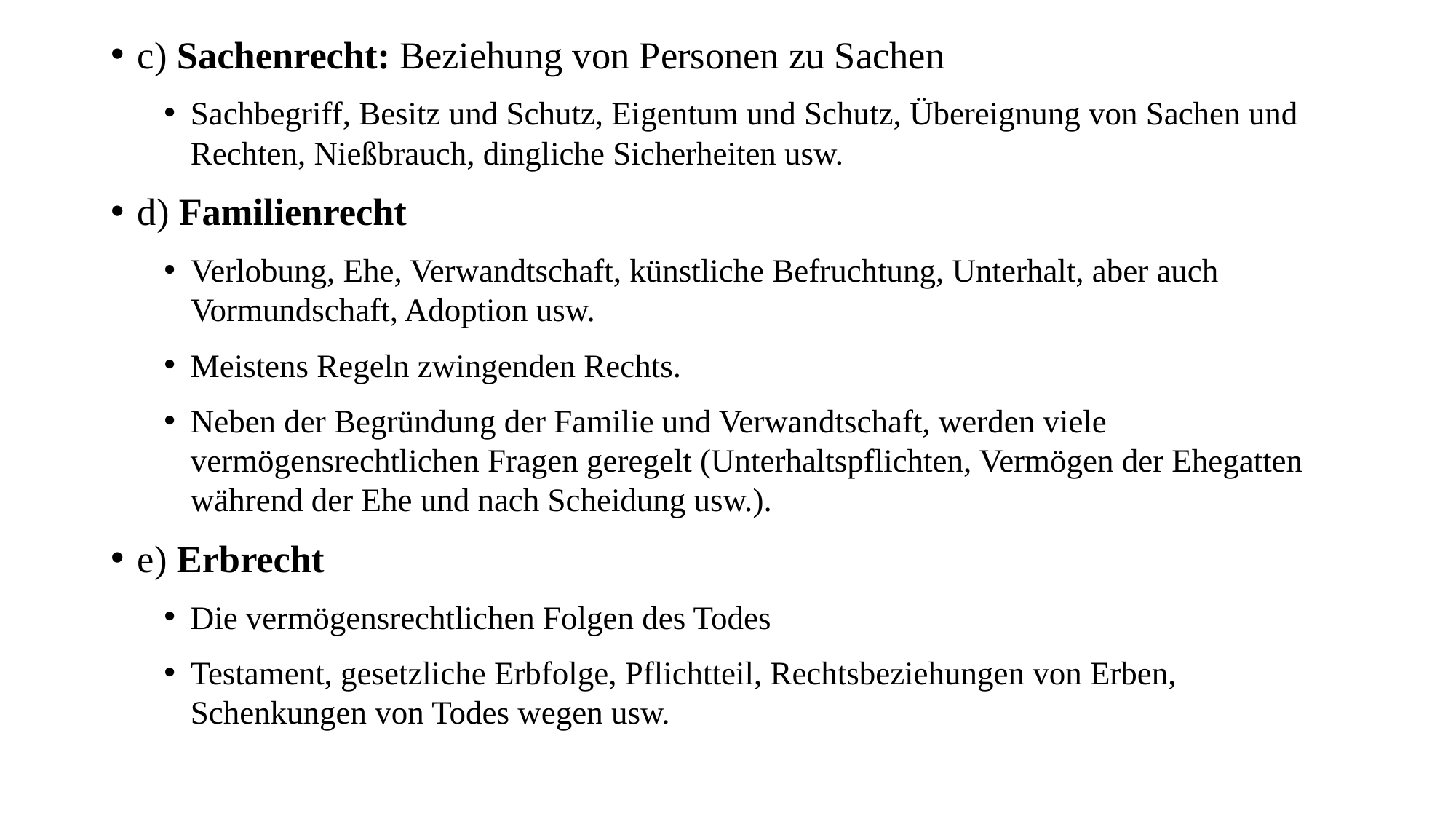

c) Sachenrecht: Beziehung von Personen zu Sachen
Sachbegriff, Besitz und Schutz, Eigentum und Schutz, Übereignung von Sachen und Rechten, Nießbrauch, dingliche Sicherheiten usw.
d) Familienrecht
Verlobung, Ehe, Verwandtschaft, künstliche Befruchtung, Unterhalt, aber auch Vormundschaft, Adoption usw.
Meistens Regeln zwingenden Rechts.
Neben der Begründung der Familie und Verwandtschaft, werden viele vermögensrechtlichen Fragen geregelt (Unterhaltspflichten, Vermögen der Ehegatten während der Ehe und nach Scheidung usw.).
e) Erbrecht
Die vermögensrechtlichen Folgen des Todes
Testament, gesetzliche Erbfolge, Pflichtteil, Rechtsbeziehungen von Erben, Schenkungen von Todes wegen usw.